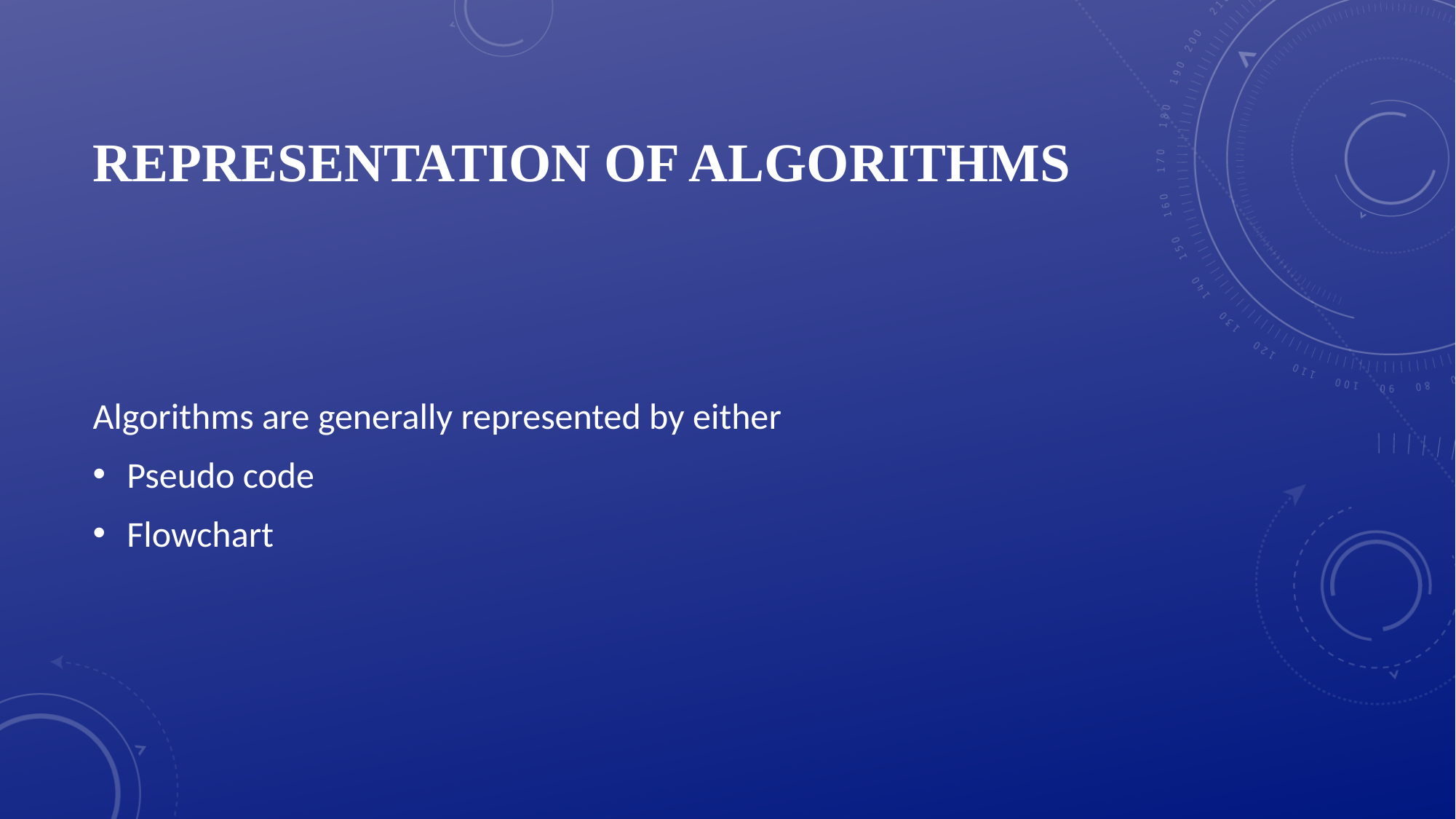

# Representation of Algorithms
Algorithms are generally represented by either
Pseudo code
Flowchart